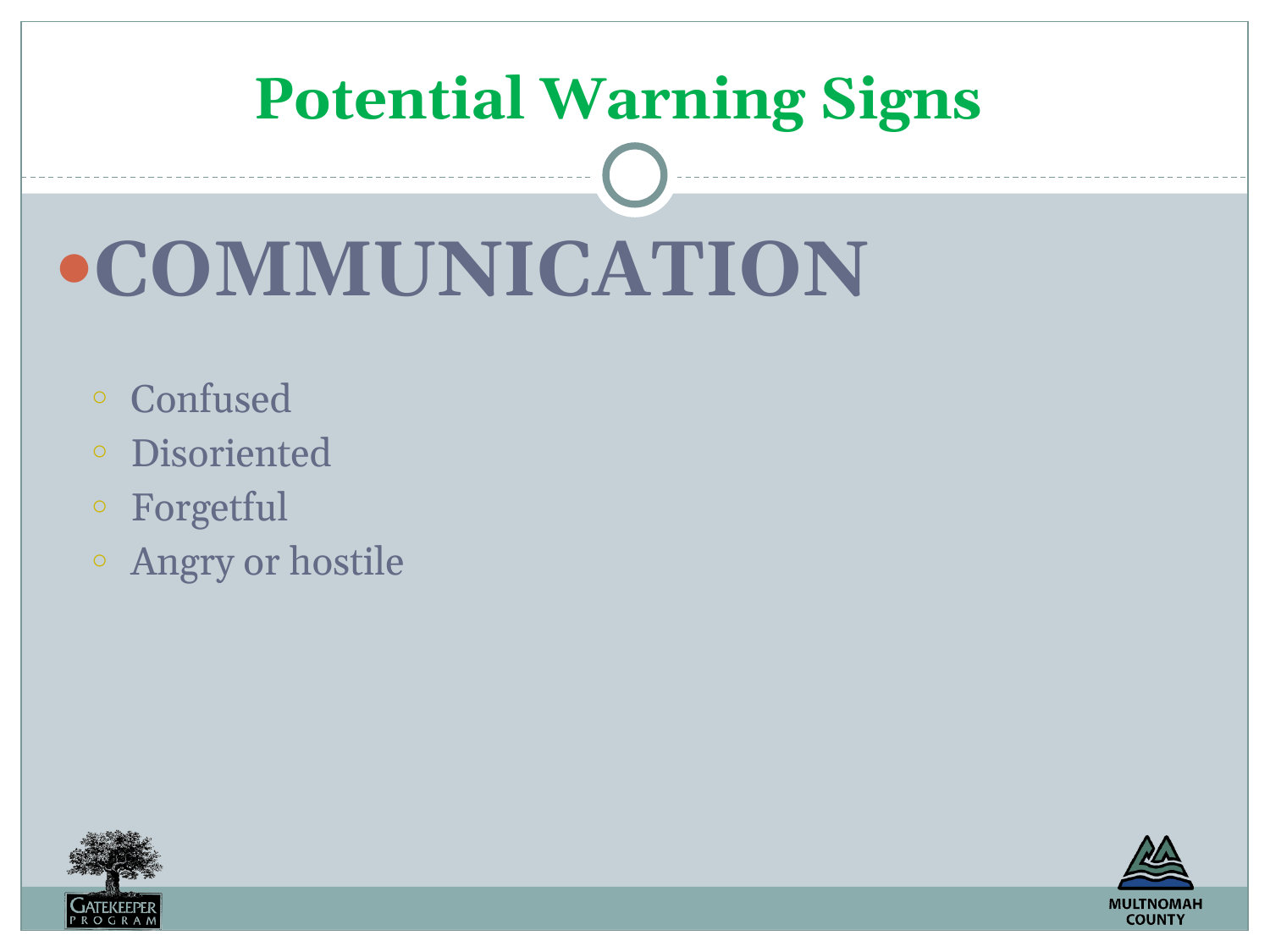

# Potential Warning Signs
COMMUNICATION

Confused
Disoriented
Forgetful
Angry or hostile